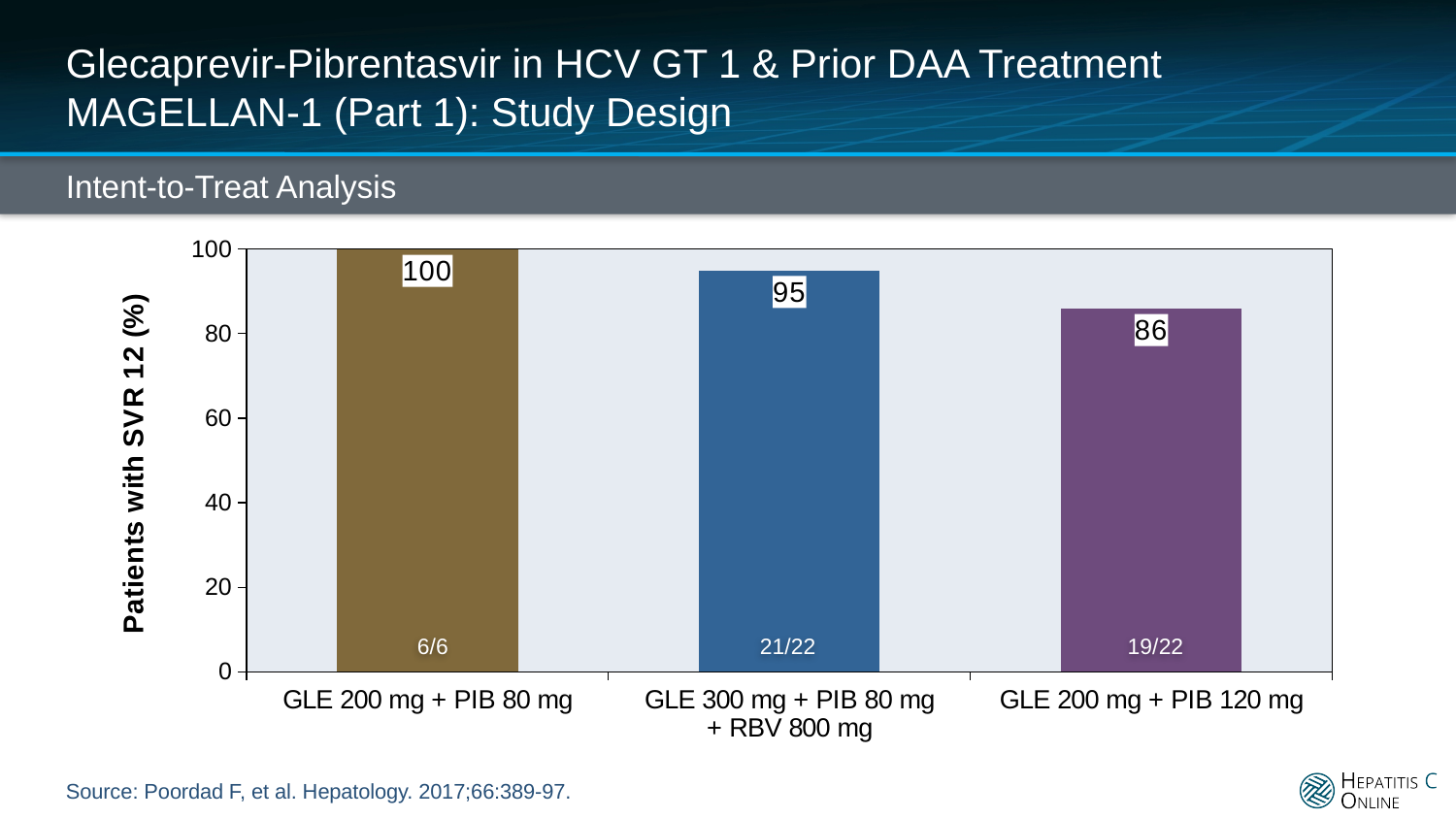

# Glecaprevir-Pibrentasvir in HCV GT 1 & Prior DAA Treatment MAGELLAN-1 (Part 1): Study Design

Intent-to-Treat Analysis

### Chart

| Category |  |
|---|---|
| GLE 200 mg + PIB 80 mg | 100.0 |
| GLE 300 mg + PIB 80 mg
+ RBV 800 mg | 95.0 |
| GLE 200 mg + PIB 120 mg | 86.0 |
6/6
21/22
19/22
Source: Poordad F, et al. Hepatology. 2017;66:389-97.